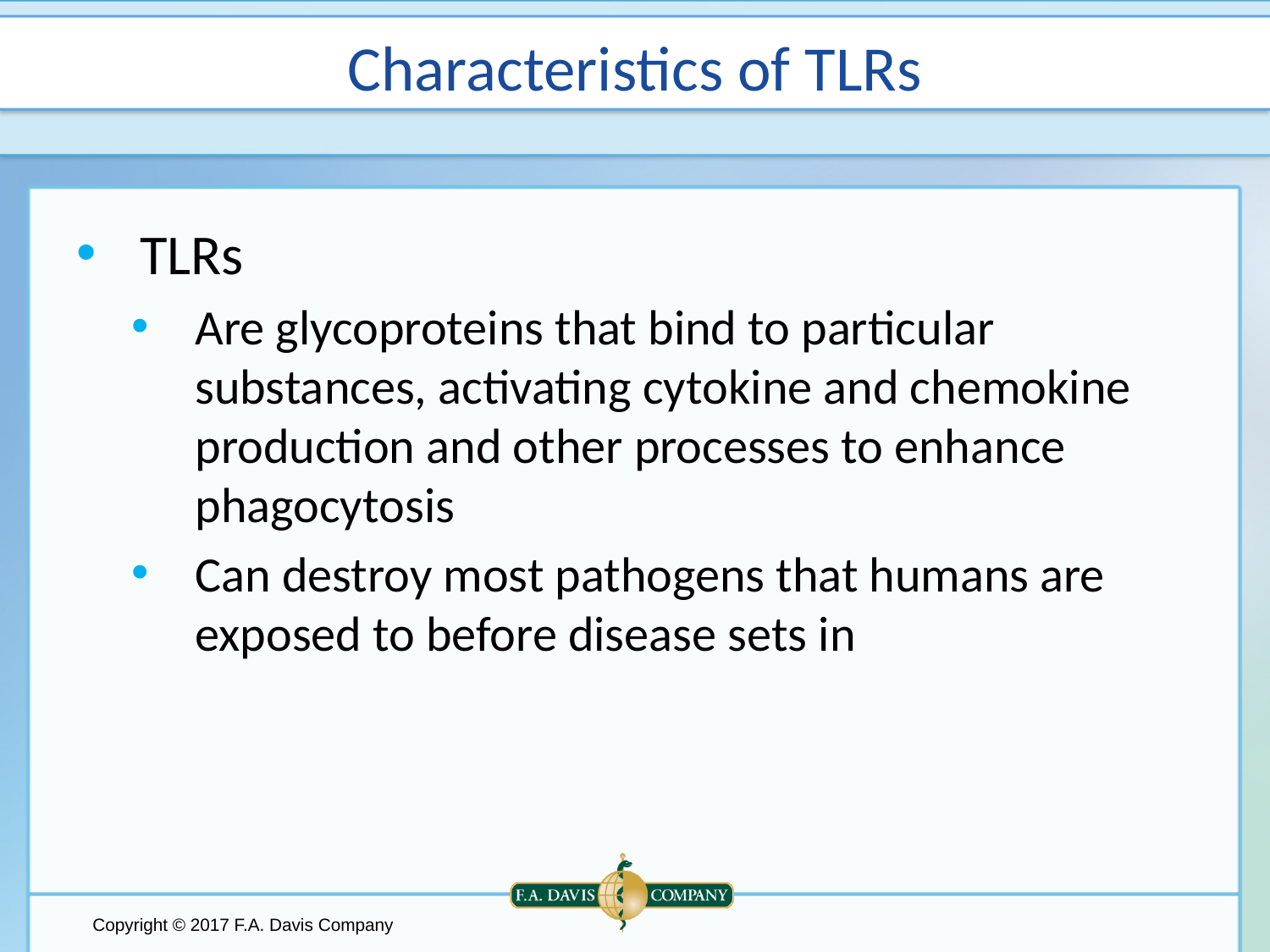

# Characteristics of TLRs
TLRs
Are glycoproteins that bind to particular substances, activating cytokine and chemokine production and other processes to enhance phagocytosis
Can destroy most pathogens that humans are exposed to before disease sets in